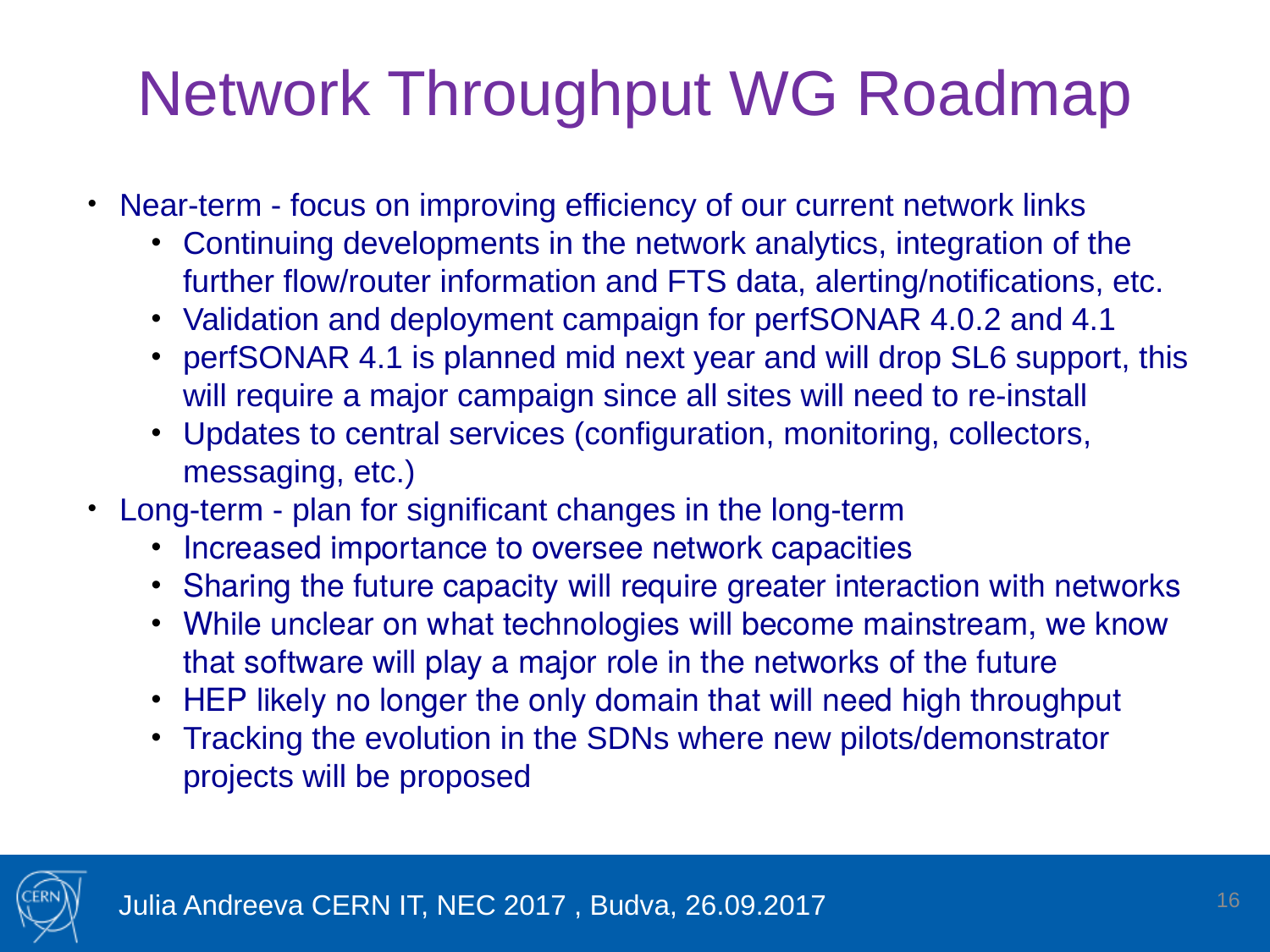

# Network Throughput WG Roadmap
Near-term - focus on improving efficiency of our current network links
Continuing developments in the network analytics, integration of the further flow/router information and FTS data, alerting/notifications, etc.
Validation and deployment campaign for perfSONAR 4.0.2 and 4.1
perfSONAR 4.1 is planned mid next year and will drop SL6 support, this will require a major campaign since all sites will need to re-install
Updates to central services (configuration, monitoring, collectors, messaging, etc.)
Long-term - plan for significant changes in the long-term
Increased importance to oversee network capacities
Sharing the future capacity will require greater interaction with networks
While unclear on what technologies will become mainstream, we know that software will play a major role in the networks of the future
HEP likely no longer the only domain that will need high throughput
Tracking the evolution in the SDNs where new pilots/demonstrator projects will be proposed

16
Julia Andreeva CERN IT, NEC 2017 , Budva, 26.09.2017